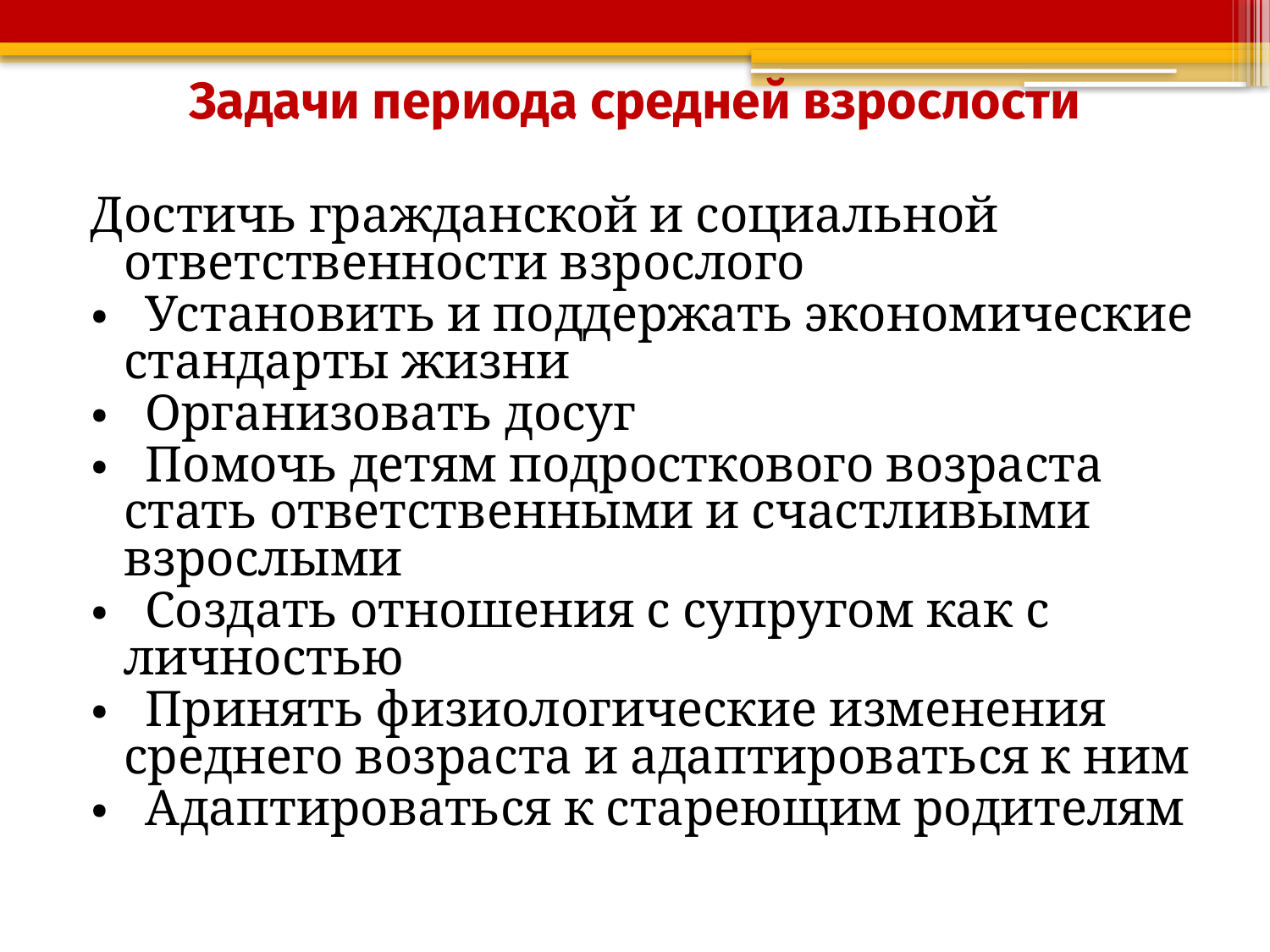

# Задачи периода средней взрослости
Достичь гражданской и социальной ответственности взрослого
•   Установить и поддержать экономические стандарты жизни
•   Организовать досуг
•   Помочь детям подросткового возраста стать ответственными и счастливыми взрослыми
•   Создать отношения с супругом как с личностью
•   Принять физиологические изменения среднего возраста и адаптироваться к ним
•   Адаптироваться к стареющим родителям